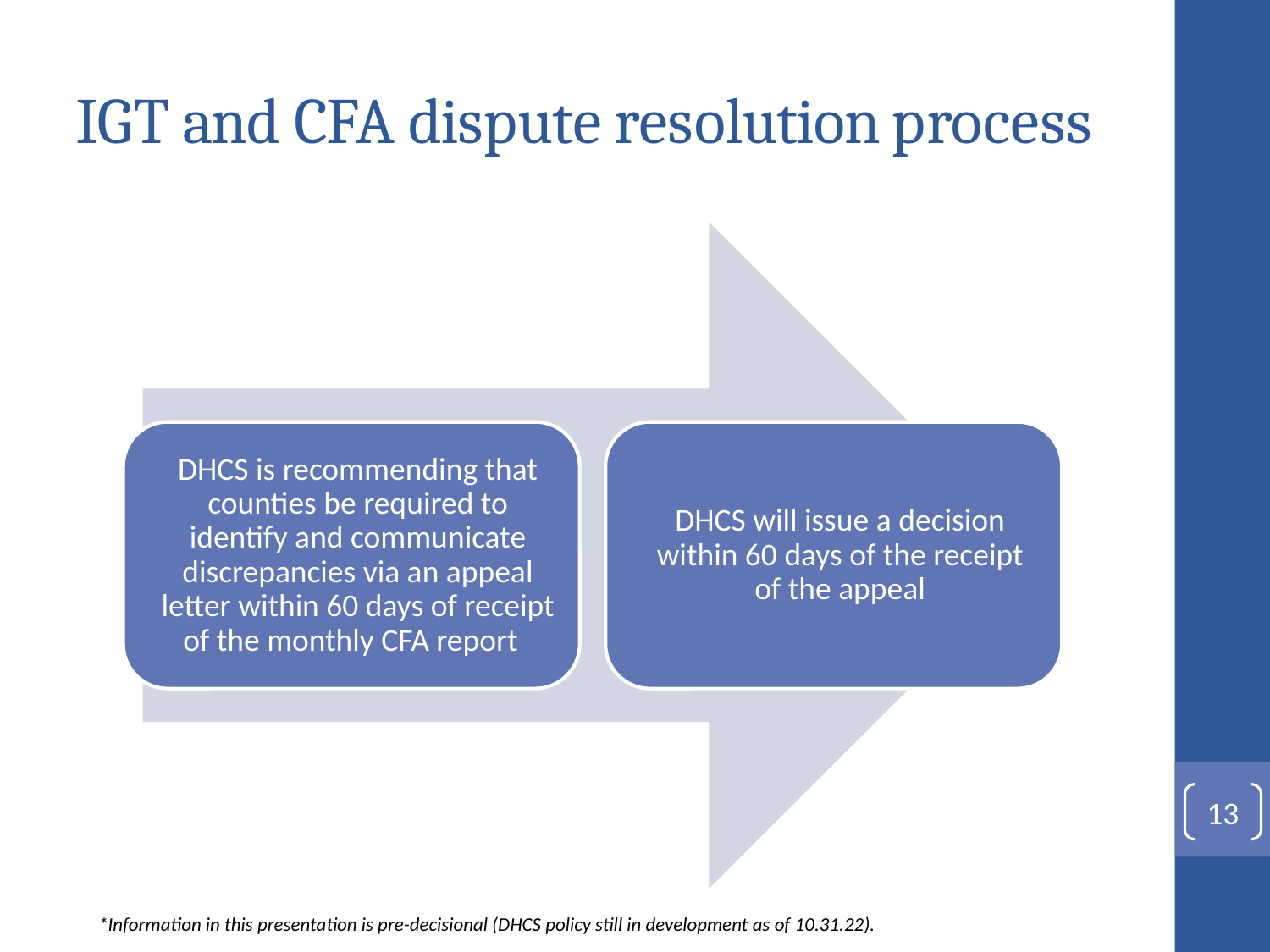

# IGT and CFA dispute resolution process
DHCS is recommending that counties be required to identify and communicate discrepancies via an appeal letter within 60 days of receipt of the monthly CFA report
DHCS will issue a decision within 60 days of the receipt of the appeal
13